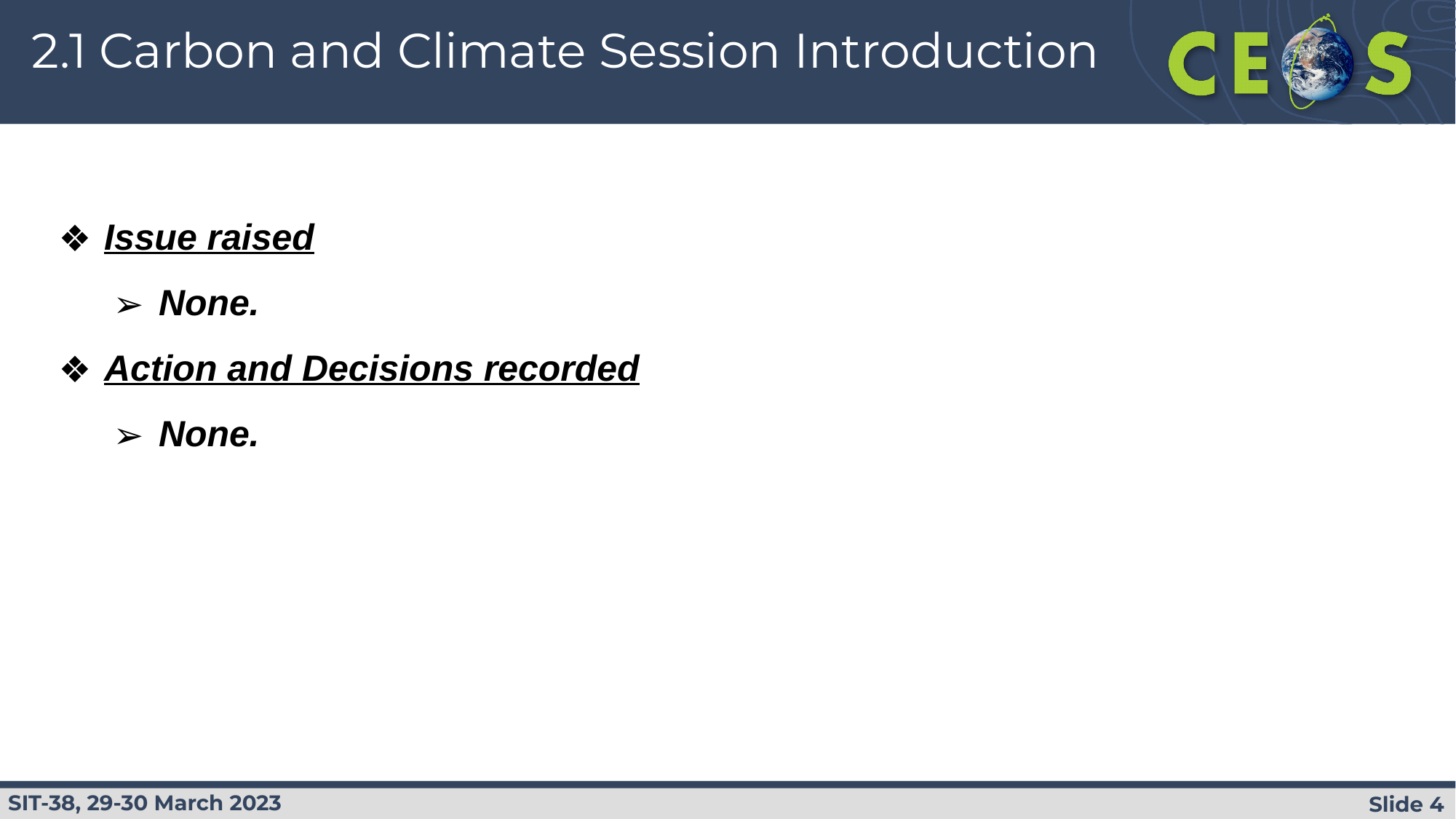

# 2.1 Carbon and Climate Session Introduction
Issue raised
None.
Action and Decisions recorded
None.